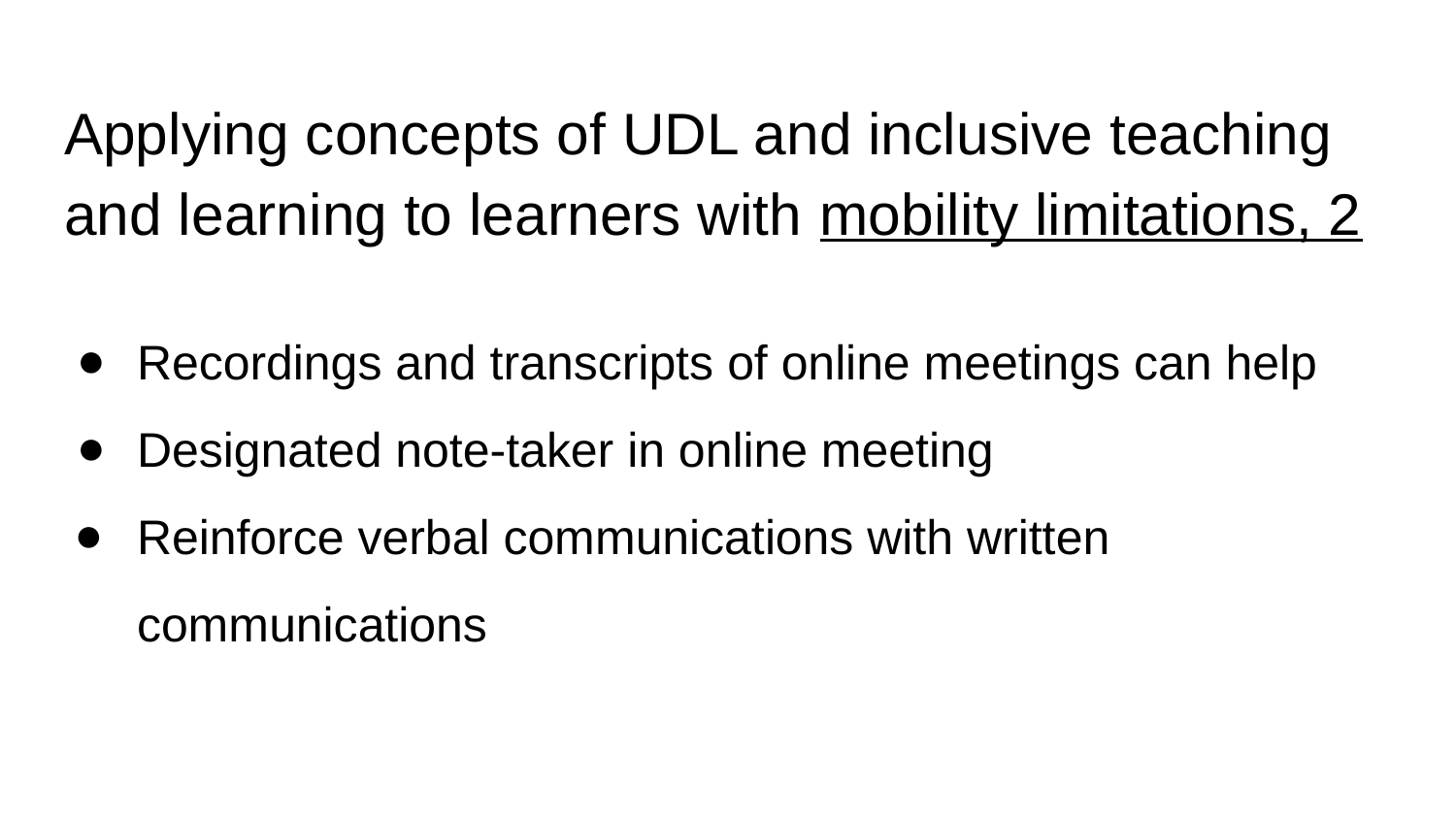

# Applying concepts of UDL and inclusive teaching and learning to learners with mobility limitations, 2
Recordings and transcripts of online meetings can help
Designated note-taker in online meeting
Reinforce verbal communications with written communications